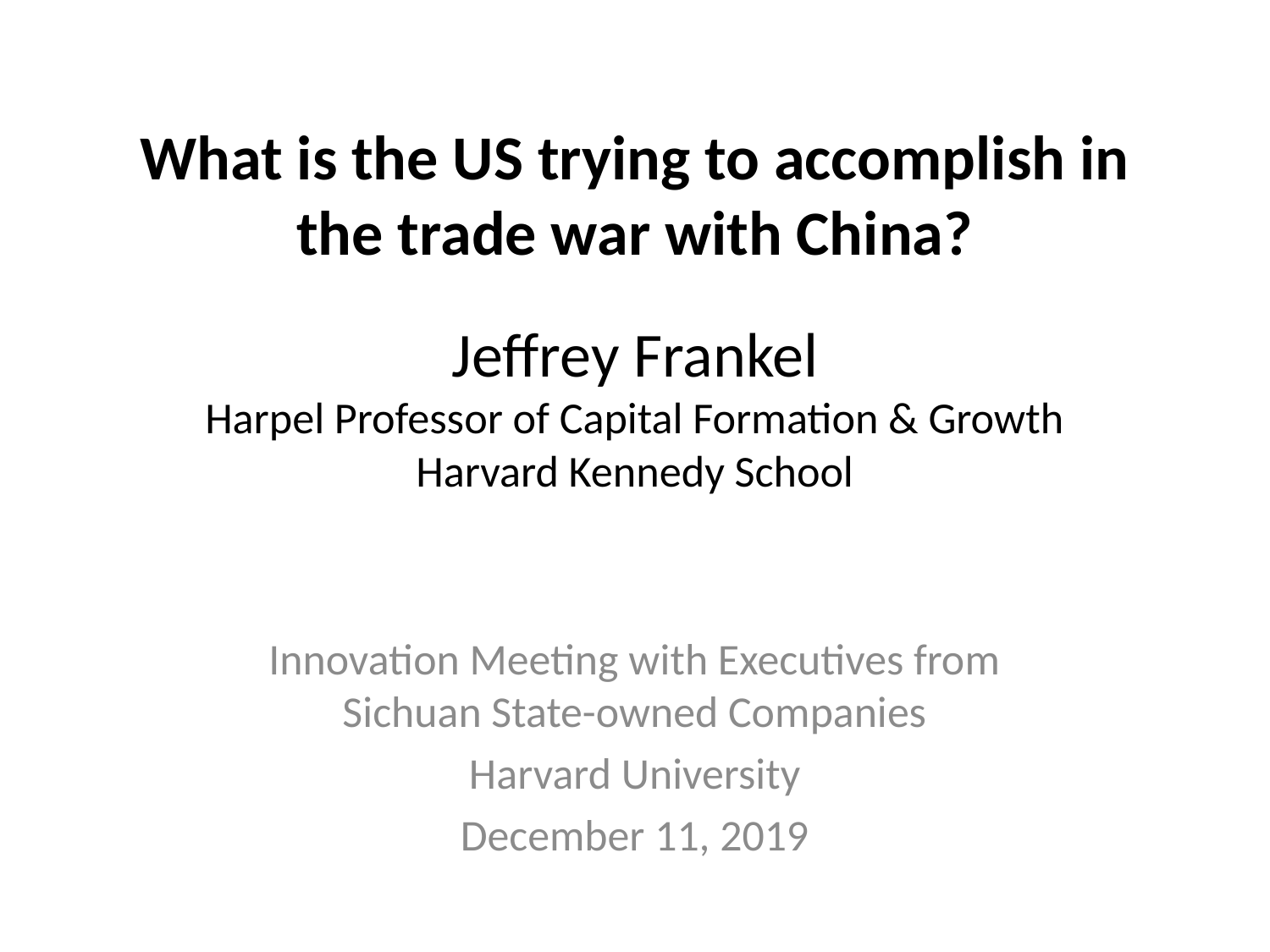

# What is the US trying to accomplish in the trade war with China? Jeffrey Frankel Harpel Professor of Capital Formation & Growth Harvard Kennedy School
Innovation Meeting with Executives from Sichuan State-owned Companies
Harvard University
December 11, 2019